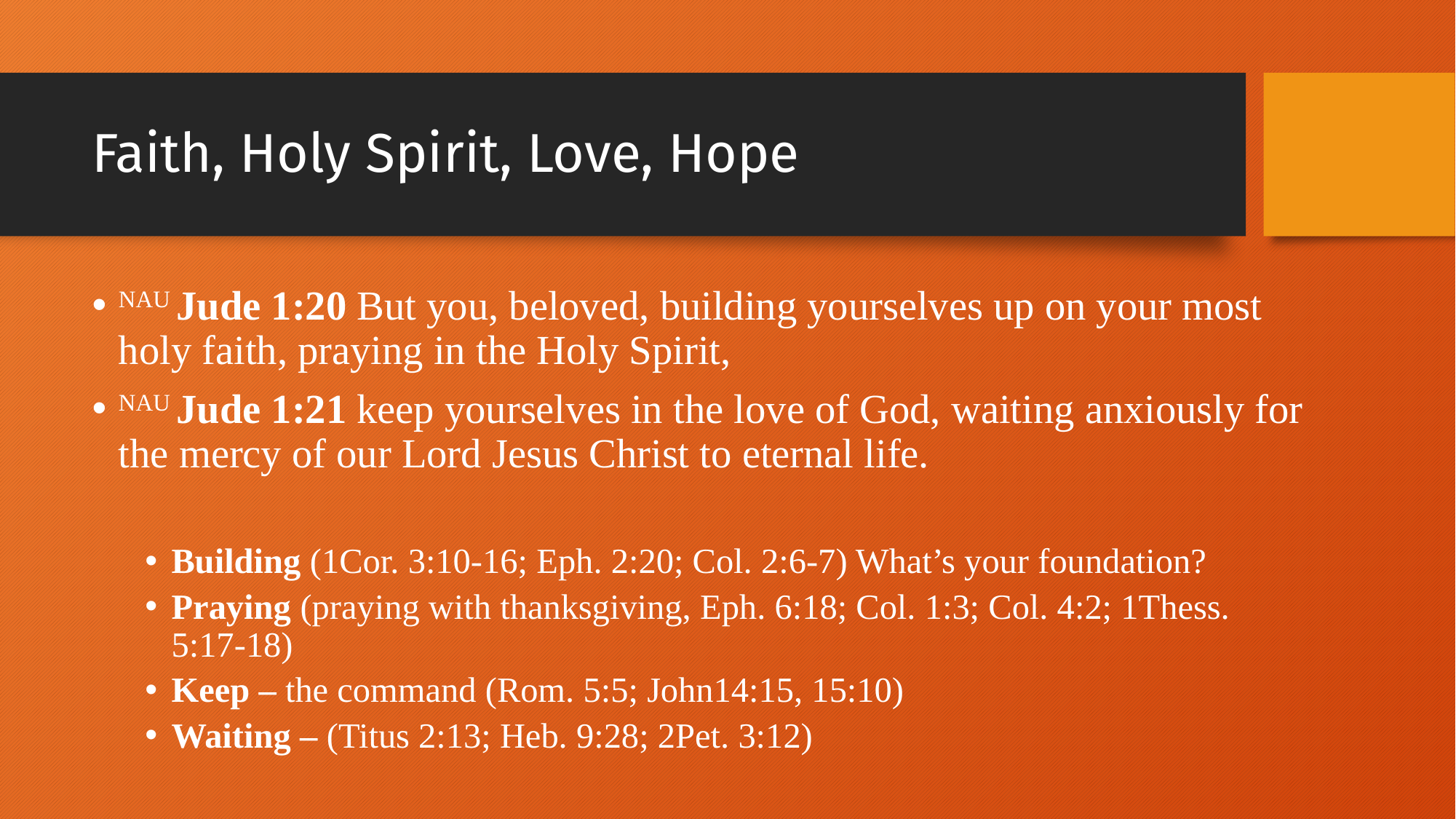

# Faith, Holy Spirit, Love, Hope
NAU Jude 1:20 But you, beloved, building yourselves up on your most holy faith, praying in the Holy Spirit,
NAU Jude 1:21 keep yourselves in the love of God, waiting anxiously for the mercy of our Lord Jesus Christ to eternal life.

Building (1Cor. 3:10-16; Eph. 2:20; Col. 2:6-7) What’s your foundation?
Praying (praying with thanksgiving, Eph. 6:18; Col. 1:3; Col. 4:2; 1Thess. 5:17-18)
Keep – the command (Rom. 5:5; John14:15, 15:10)
Waiting – (Titus 2:13; Heb. 9:28; 2Pet. 3:12)